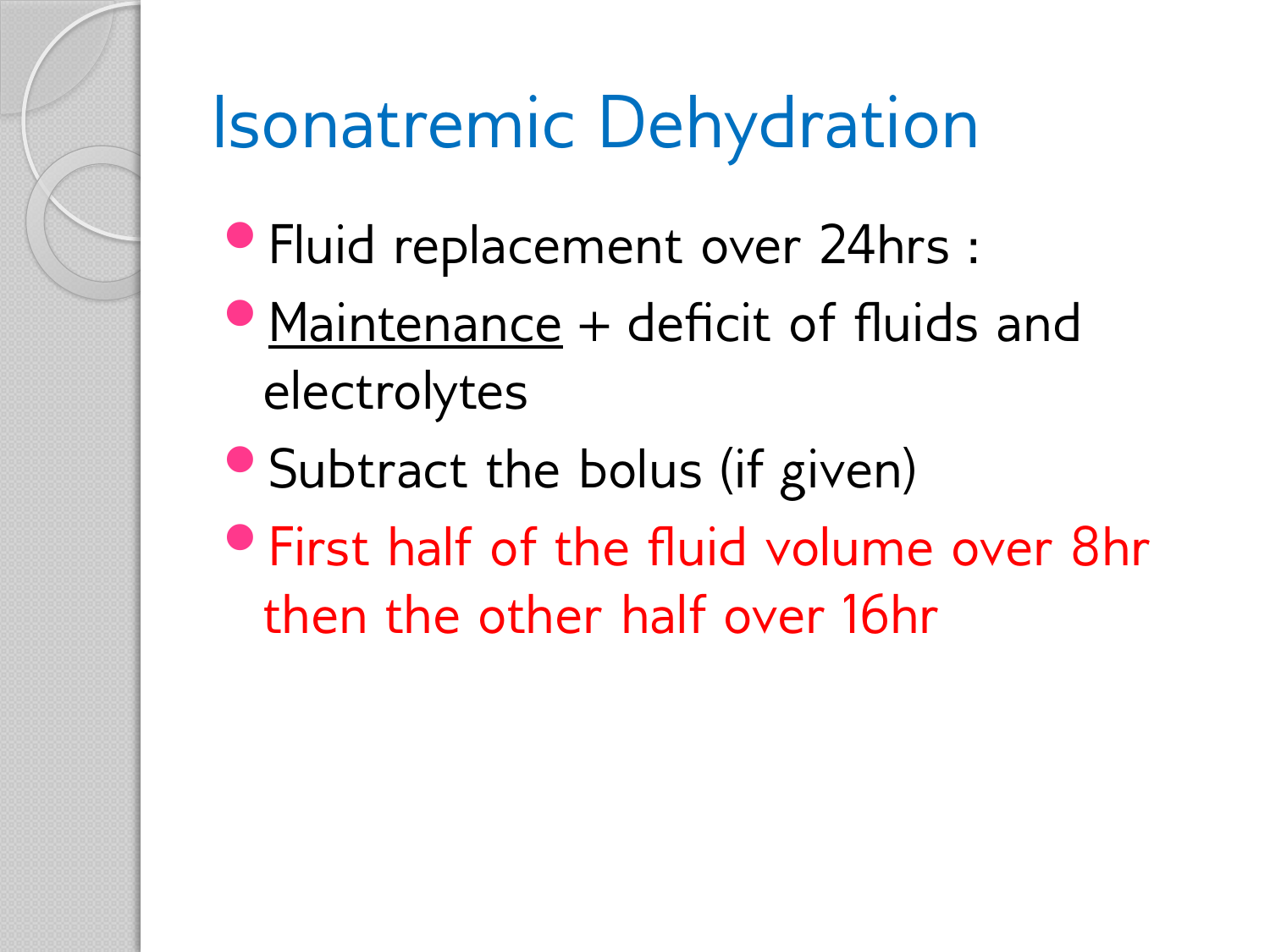

# Isonatremic Dehydration
Fluid replacement over 24hrs :
Maintenance + deficit of fluids and electrolytes
Subtract the bolus (if given)
First half of the fluid volume over 8hr then the other half over 16hr